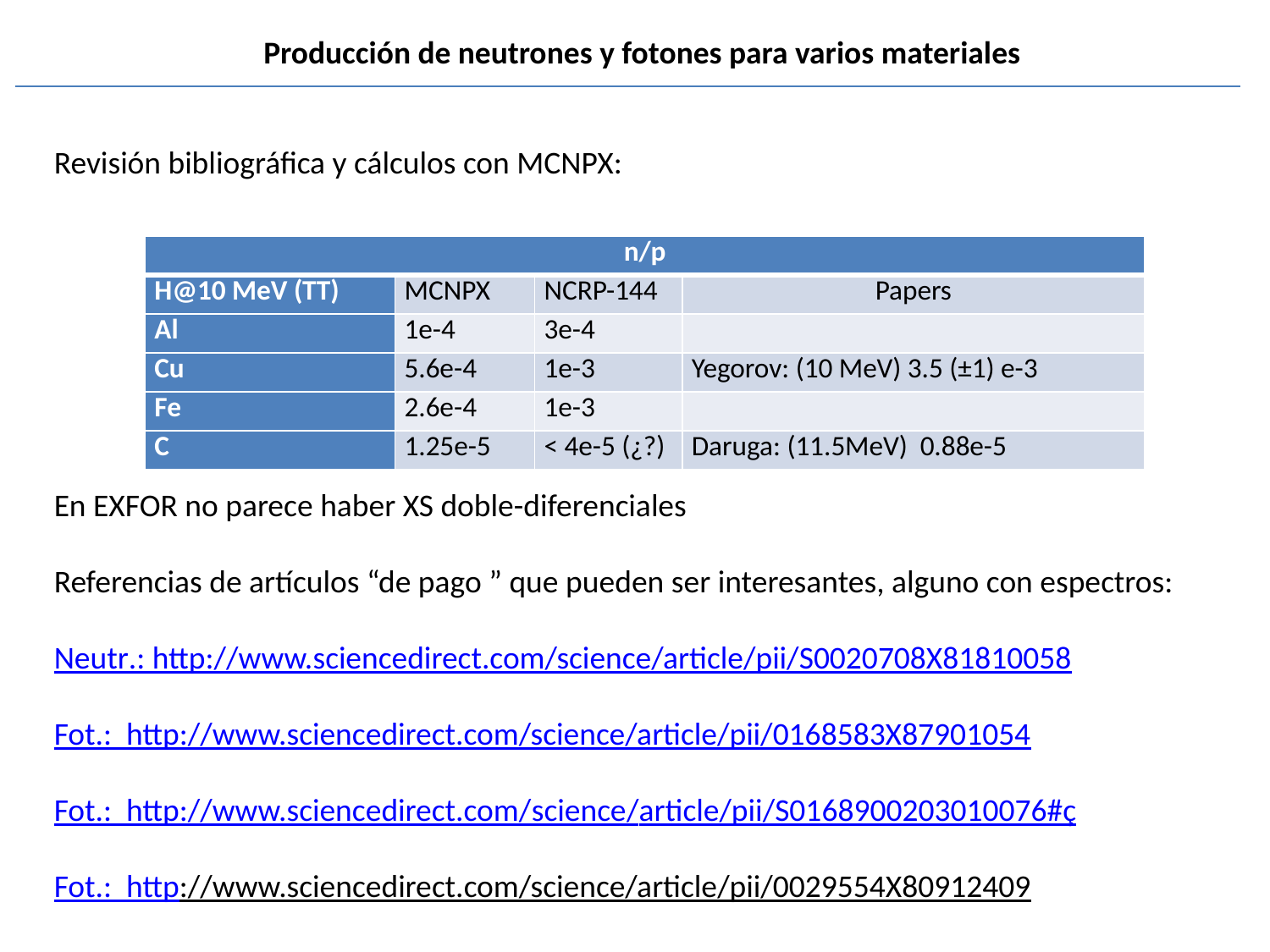

Producción de neutrones y fotones para varios materiales
Revisión bibliográfica y cálculos con MCNPX:

En EXFOR no parece haber XS doble-diferenciales

Referencias de artículos “de pago ” que pueden ser interesantes, alguno con espectros:

Neutr.: http://www.sciencedirect.com/science/article/pii/S0020708X81810058

Fot.:  http://www.sciencedirect.com/science/article/pii/0168583X87901054

Fot.:  http://www.sciencedirect.com/science/article/pii/S0168900203010076#ç

Fot.:  http://www.sciencedirect.com/science/article/pii/0029554X80912409
| n/p |  |  |  |
| --- | --- | --- | --- |
| H@10 MeV (TT) | MCNPX | NCRP-144 | Papers |
| Al | 1e-4 | 3e-4 |  |
| Cu | 5.6e-4 | 1e-3 | Yegorov: (10 MeV) 3.5 (±1) e-3 |
| Fe | 2.6e-4 | 1e-3 |  |
| C | 1.25e-5 | < 4e-5 (¿?) | Daruga: (11.5MeV) 0.88e-5 |